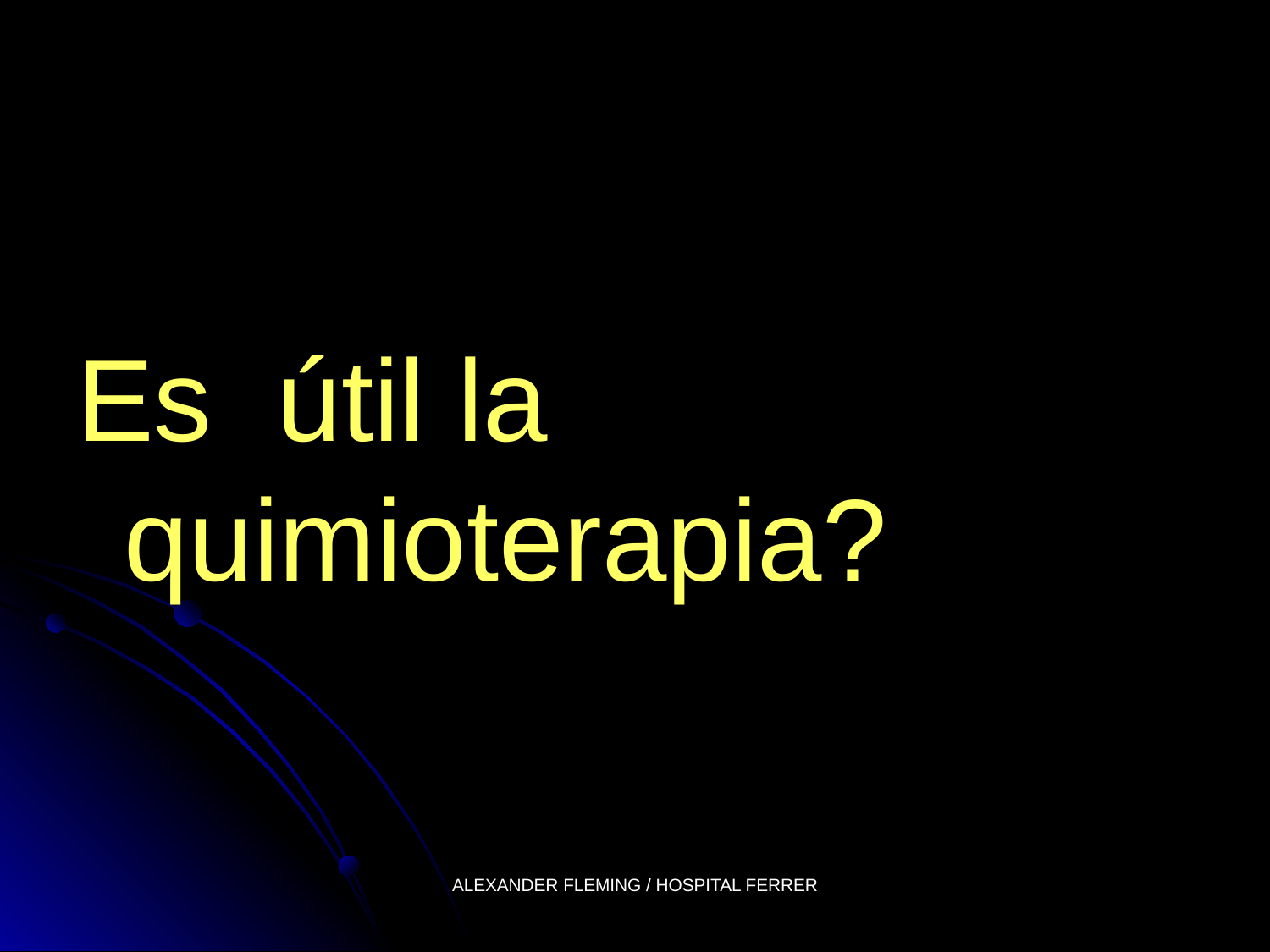

#
Es  útil la quimioterapia?
ALEXANDER FLEMING / HOSPITAL FERRER